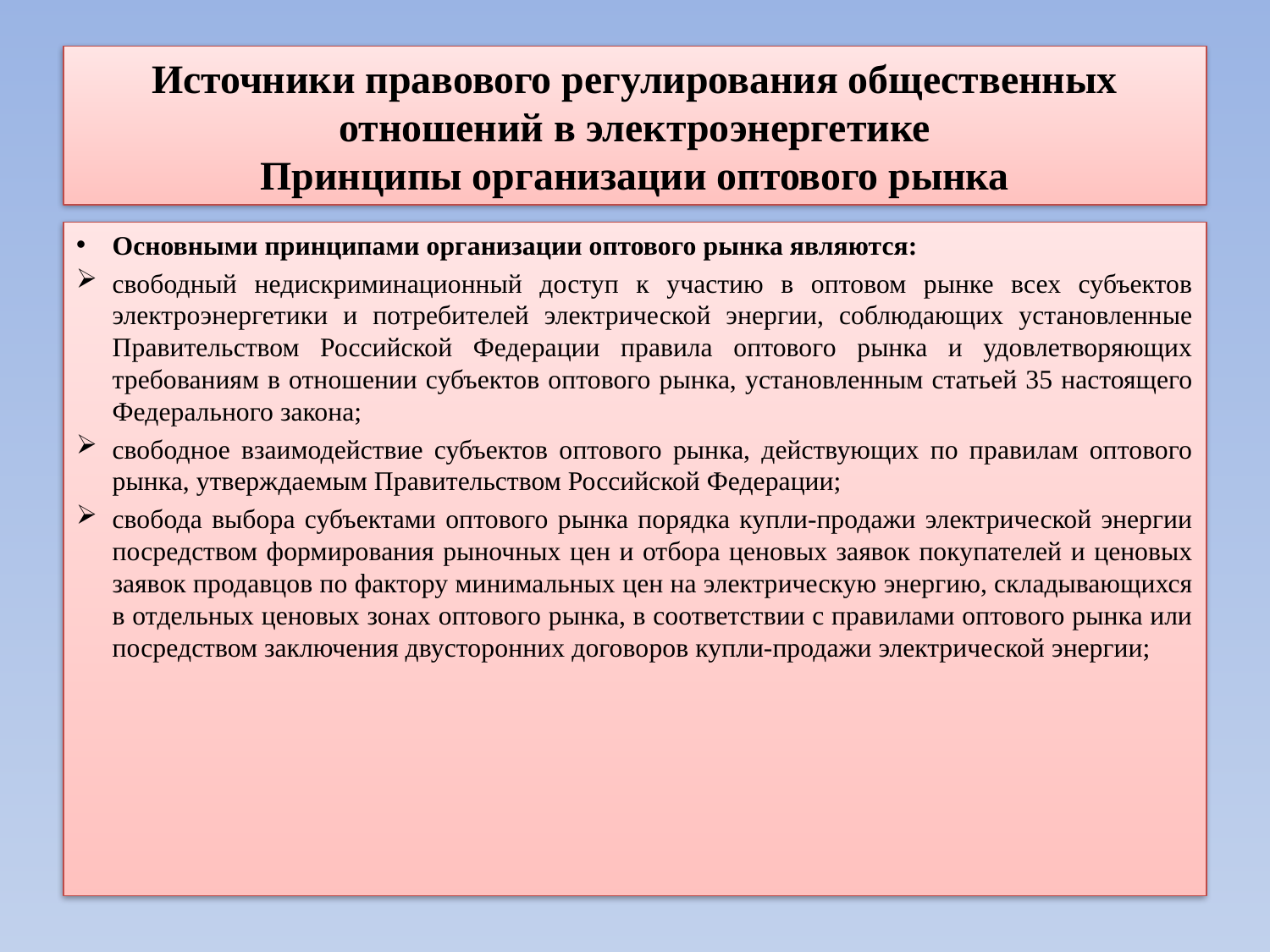

# Источники правового регулирования общественных отношений в электроэнергетике Принципы организации оптового рынка
Основными принципами организации оптового рынка являются:
свободный недискриминационный доступ к участию в оптовом рынке всех субъектов электроэнергетики и потребителей электрической энергии, соблюдающих установленные Правительством Российской Федерации правила оптового рынка и удовлетворяющих требованиям в отношении субъектов оптового рынка, установленным статьей 35 настоящего Федерального закона;
свободное взаимодействие субъектов оптового рынка, действующих по правилам оптового рынка, утверждаемым Правительством Российской Федерации;
свобода выбора субъектами оптового рынка порядка купли-продажи электрической энергии посредством формирования рыночных цен и отбора ценовых заявок покупателей и ценовых заявок продавцов по фактору минимальных цен на электрическую энергию, складывающихся в отдельных ценовых зонах оптового рынка, в соответствии с правилами оптового рынка или посредством заключения двусторонних договоров купли-продажи электрической энергии;